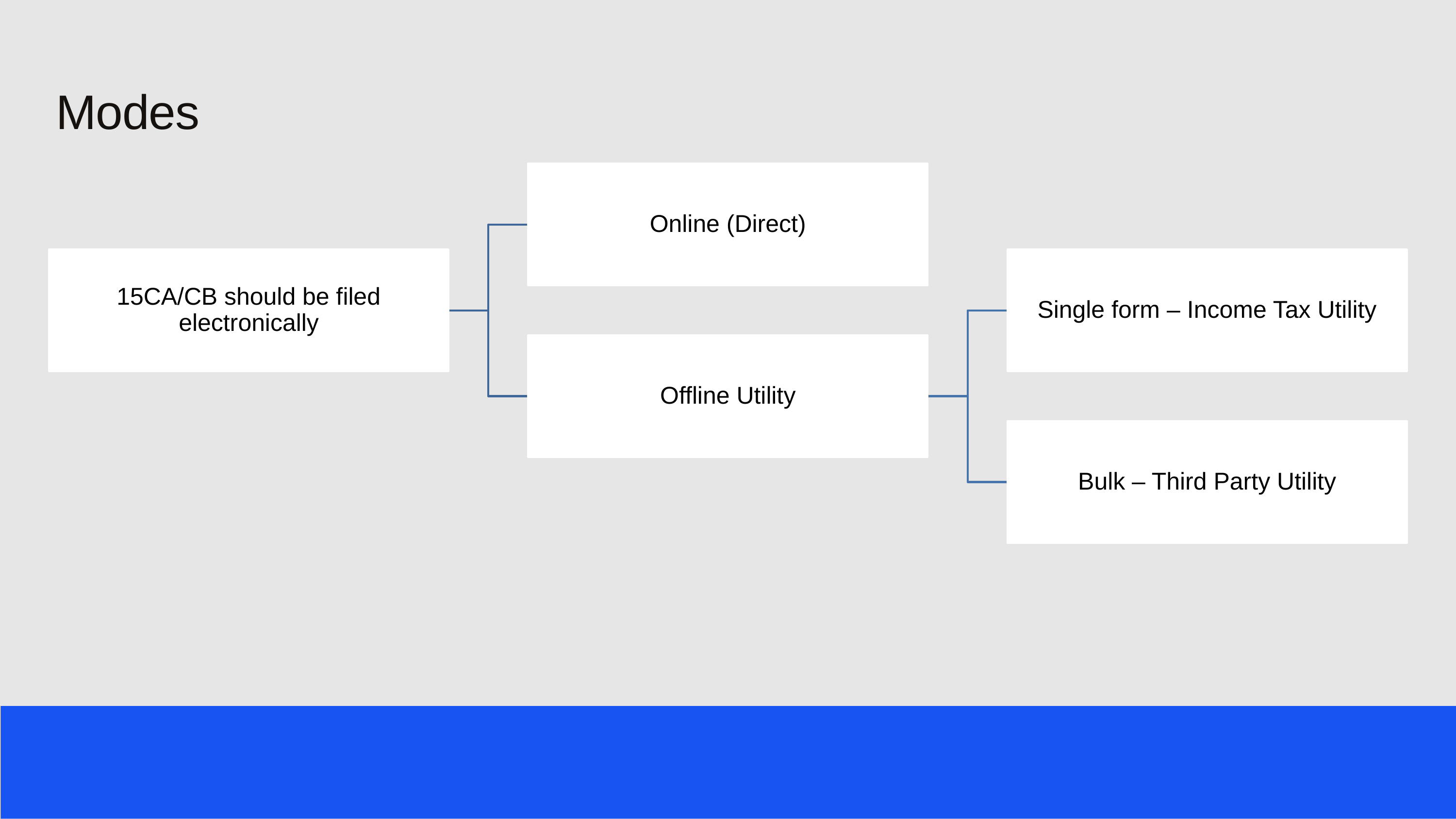

15CA/CB should be filed electronically
Online (Direct)
Offline Utility
Single form – Income Tax Utility
Bulk – Third Party Utility
Modes